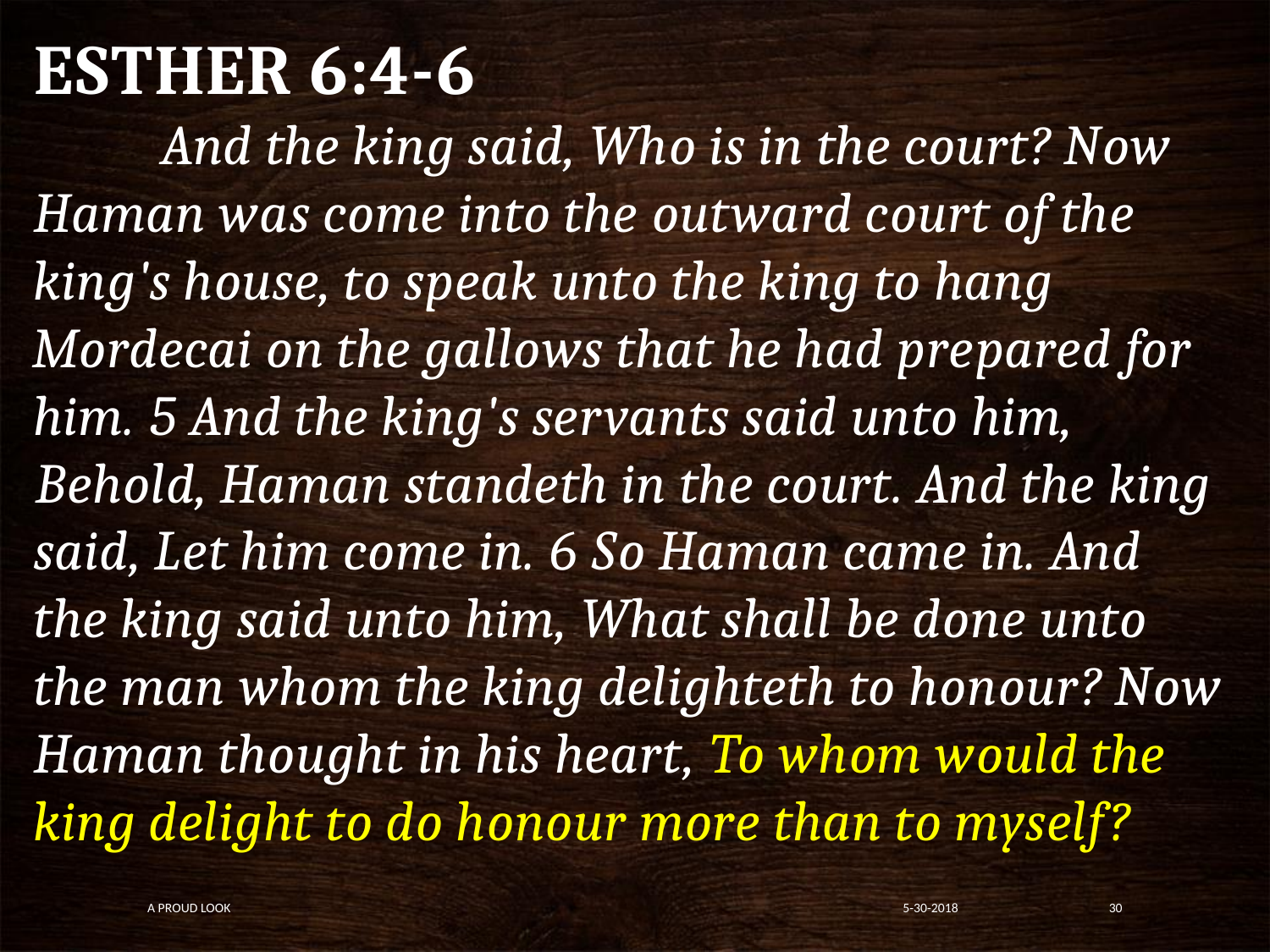

ESTHER 6:4-6
	And the king said, Who is in the court? Now Haman was come into the outward court of the king's house, to speak unto the king to hang Mordecai on the gallows that he had prepared for him. 5 And the king's servants said unto him, Behold, Haman standeth in the court. And the king said, Let him come in. 6 So Haman came in. And the king said unto him, What shall be done unto the man whom the king delighteth to honour? Now Haman thought in his heart, To whom would the king delight to do honour more than to myself?
A Proud Look
5-30-2018
30